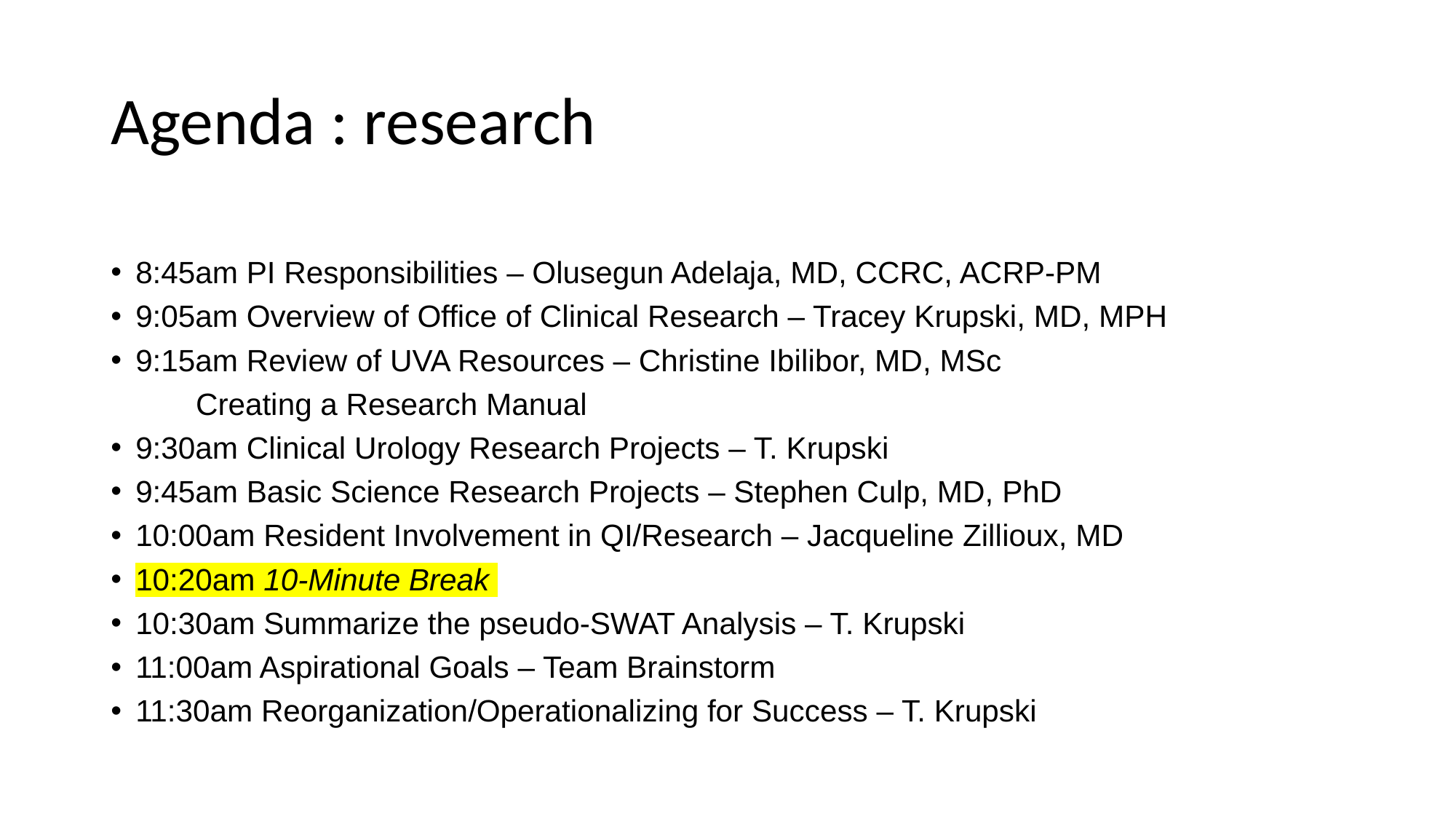

# Agenda : research

8:45am PI Responsibilities – Olusegun Adelaja, MD, CCRC, ACRP-PM
9:05am Overview of Office of Clinical Research – Tracey Krupski, MD, MPH
9:15am Review of UVA Resources – Christine Ibilibor, MD, MSc
	 Creating a Research Manual
9:30am Clinical Urology Research Projects – T. Krupski
9:45am Basic Science Research Projects – Stephen Culp, MD, PhD
10:00am Resident Involvement in QI/Research – Jacqueline Zillioux, MD
10:20am 10-Minute Break
10:30am Summarize the pseudo-SWAT Analysis – T. Krupski
11:00am Aspirational Goals – Team Brainstorm
11:30am Reorganization/Operationalizing for Success – T. Krupski